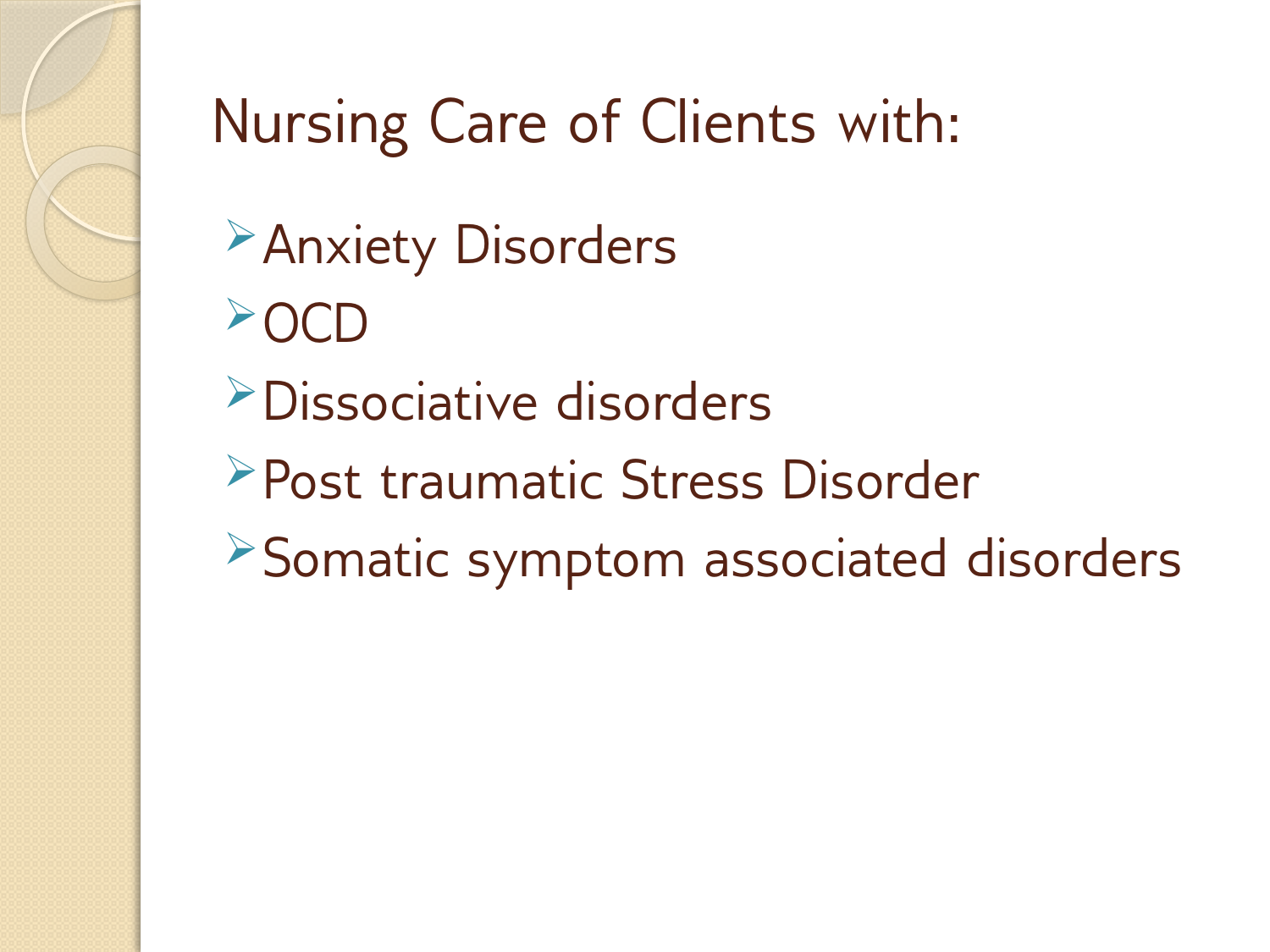

# Nursing Care of Clients with:
Anxiety Disorders
OCD
Dissociative disorders
Post traumatic Stress Disorder
Somatic symptom associated disorders